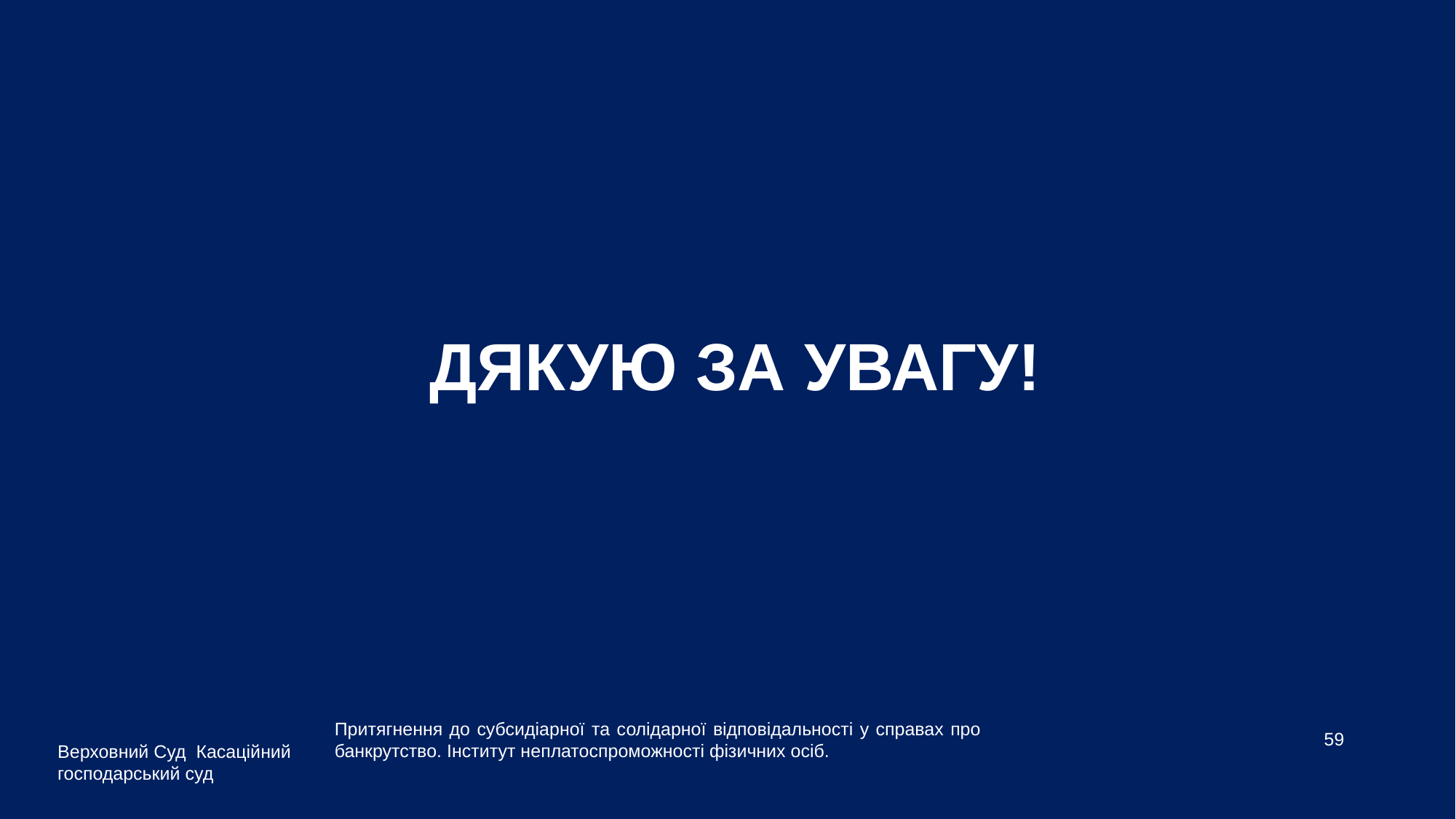

ДЯКУЮ ЗА УВАГУ!
Верховний Суд  Касаційний господарський суд
59
Притягнення до субсидіарної та солідарної відповідальності у справах про банкрутство. Інститут неплатоспроможності фізичних осіб.